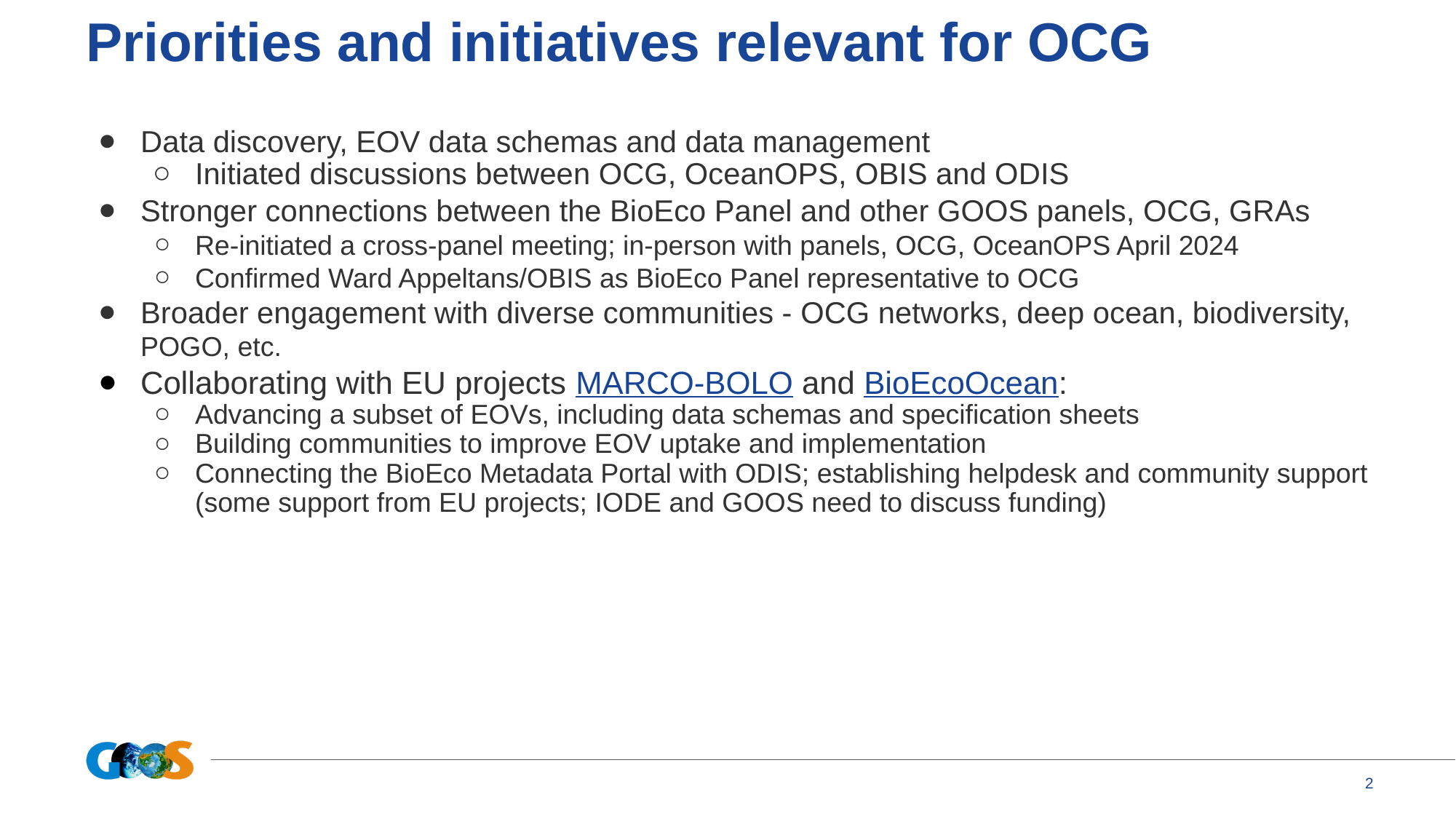

# Priorities and initiatives relevant for OCG
Data discovery, EOV data schemas and data management
Initiated discussions between OCG, OceanOPS, OBIS and ODIS
Stronger connections between the BioEco Panel and other GOOS panels, OCG, GRAs
Re-initiated a cross-panel meeting; in-person with panels, OCG, OceanOPS April 2024
Confirmed Ward Appeltans/OBIS as BioEco Panel representative to OCG
Broader engagement with diverse communities - OCG networks, deep ocean, biodiversity, POGO, etc.
Collaborating with EU projects MARCO-BOLO and BioEcoOcean:
Advancing a subset of EOVs, including data schemas and specification sheets
Building communities to improve EOV uptake and implementation
Connecting the BioEco Metadata Portal with ODIS; establishing helpdesk and community support (some support from EU projects; IODE and GOOS need to discuss funding)

2